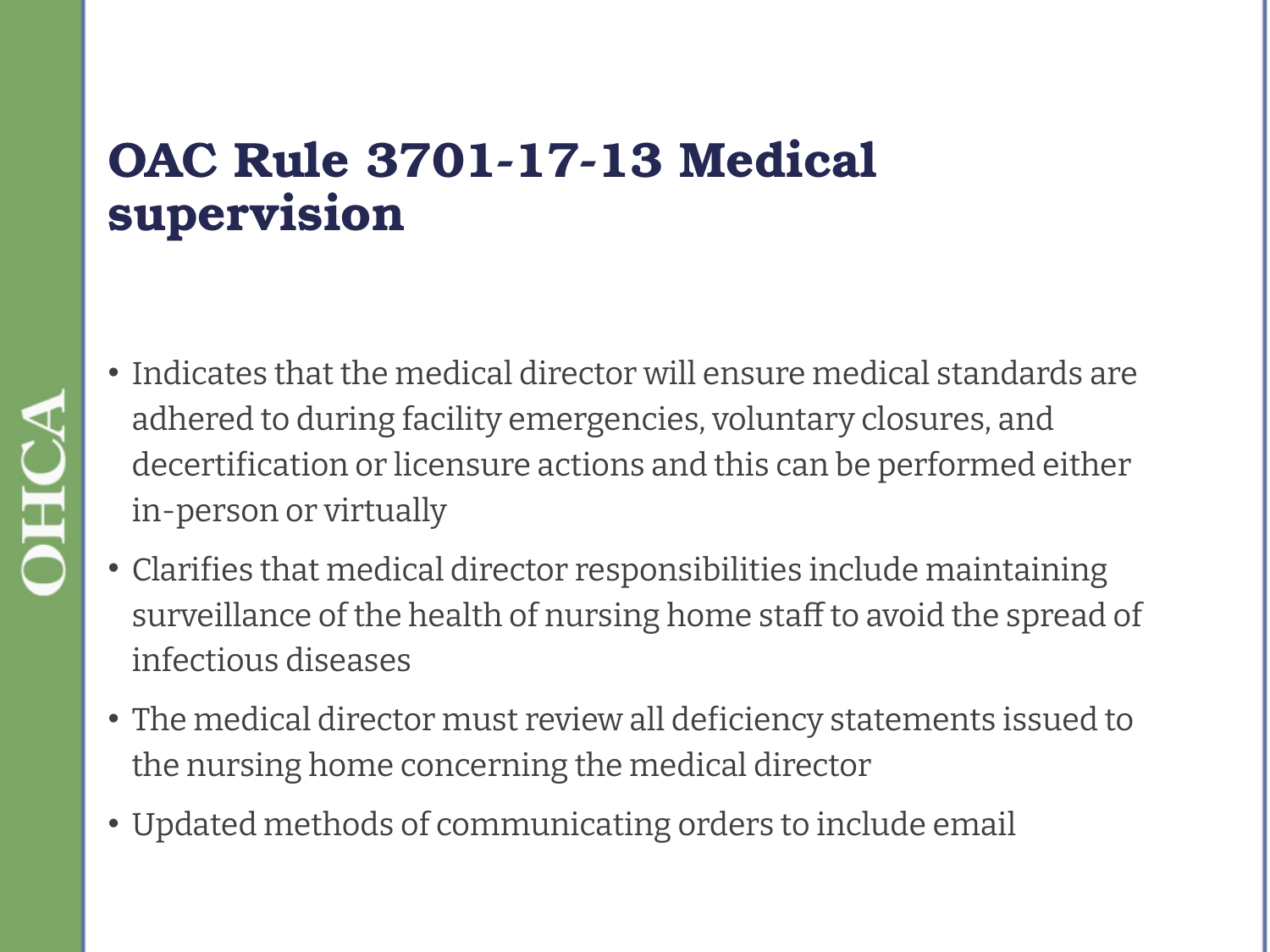

# OAC Rule 3701-17-13 Medical supervision
Indicates that the medical director will ensure medical standards are adhered to during facility emergencies, voluntary closures, and decertification or licensure actions and this can be performed either in-person or virtually
Clarifies that medical director responsibilities include maintaining surveillance of the health of nursing home staff to avoid the spread of infectious diseases
The medical director must review all deficiency statements issued to the nursing home concerning the medical director
Updated methods of communicating orders to include email